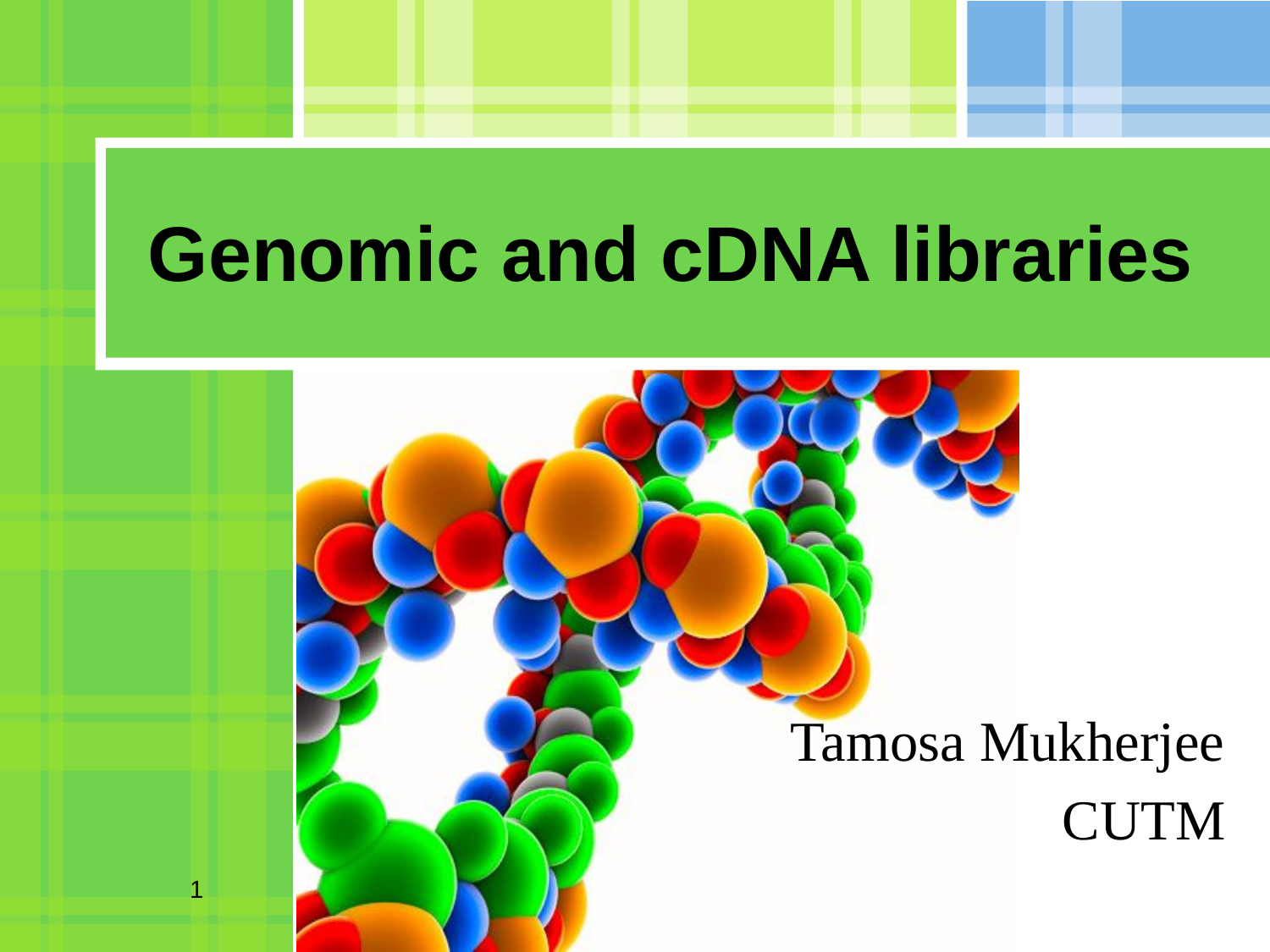

# Genomic and cDNA libraries
Tamosa Mukherjee
CUTM
1